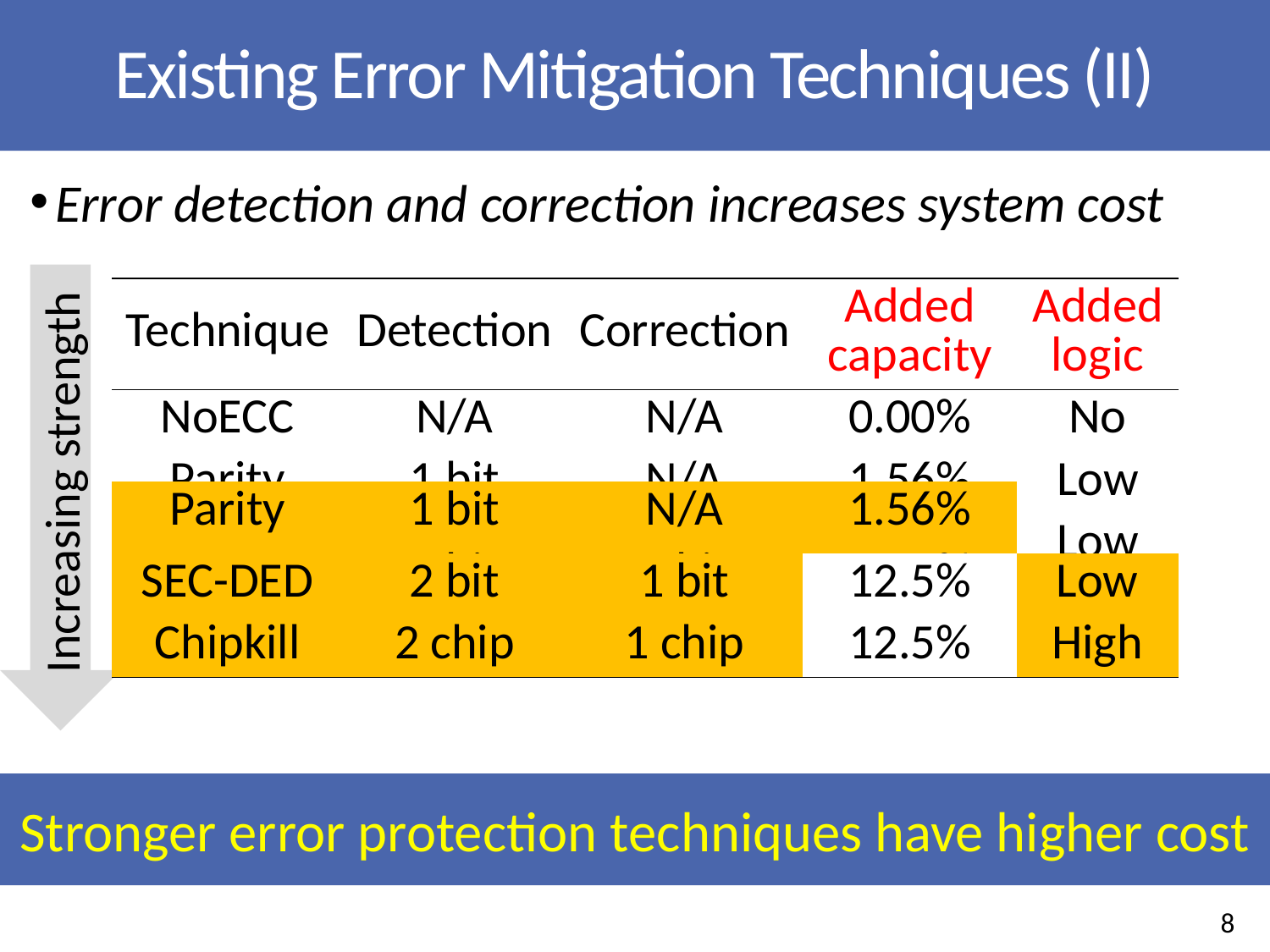

# Existing Error Mitigation Techniques (II)
Error detection and correction increases system cost
Increasing strength
| Technique | Detection | Correction | Added capacity | Added logic |
| --- | --- | --- | --- | --- |
| NoECC | N/A | N/A | 0.00% | No |
| Parity | 1 bit | N/A | 1.56% | Low |
| SEC-DED | 2 bit | 1 bit | 12.5% | Low |
| Chipkill | 2 chip | 1 chip | 12.5% | High |
| Parity | 1 bit | N/A | 1.56% |
| --- | --- | --- | --- |
| SEC-DED | 2 bit | 1 bit | 12.5% |
| SEC-DED | 2 bit | 1 bit | 12.5% | Low |
| --- | --- | --- | --- | --- |
| Chipkill | 2 chip | 1 chip | 12.5% | High |
Stronger error protection techniques have higher cost
8